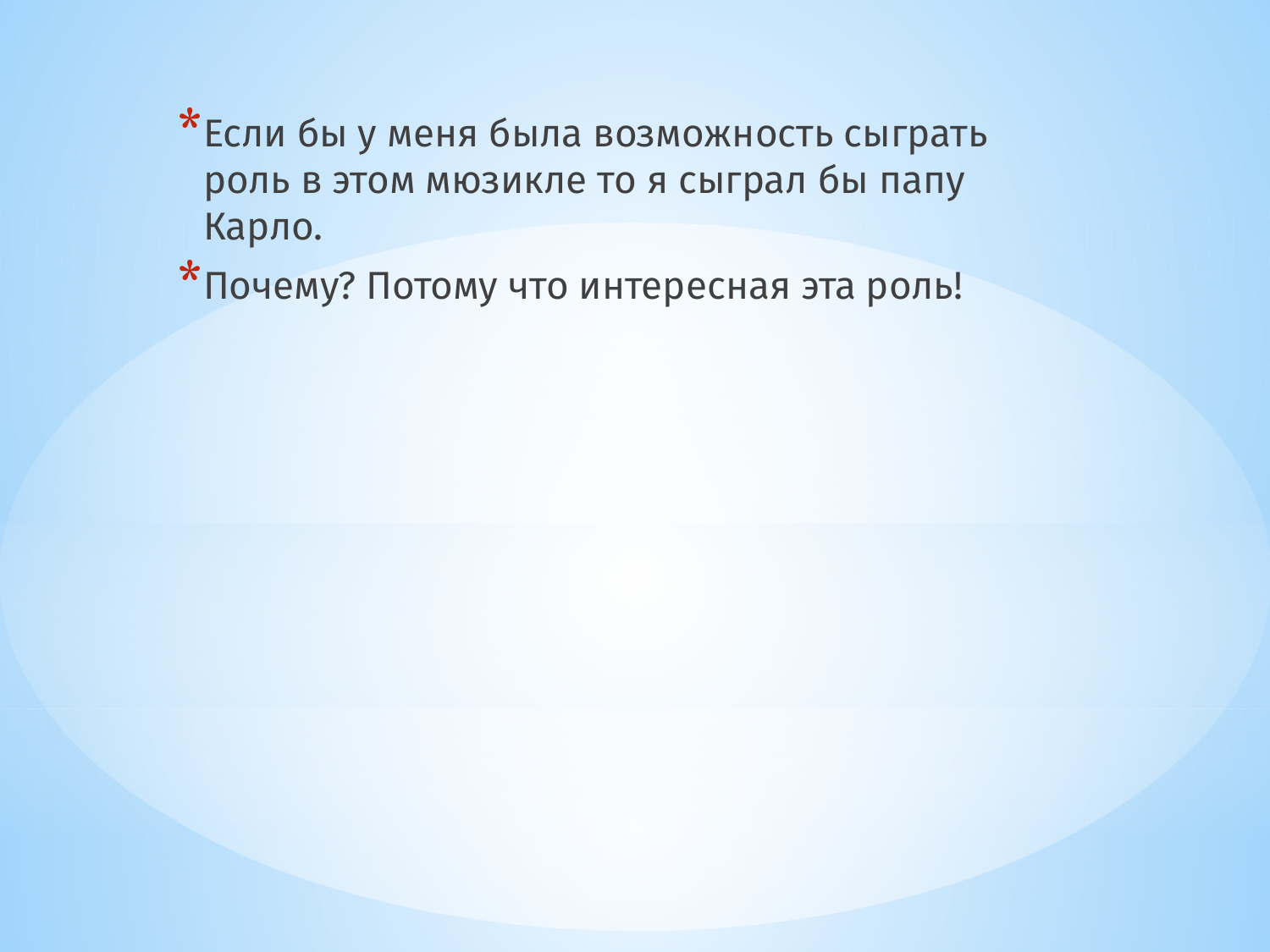

Если бы у меня была возможность сыграть роль в этом мюзикле то я сыграл бы папу Карло.
Почему? Потому что интересная эта роль!